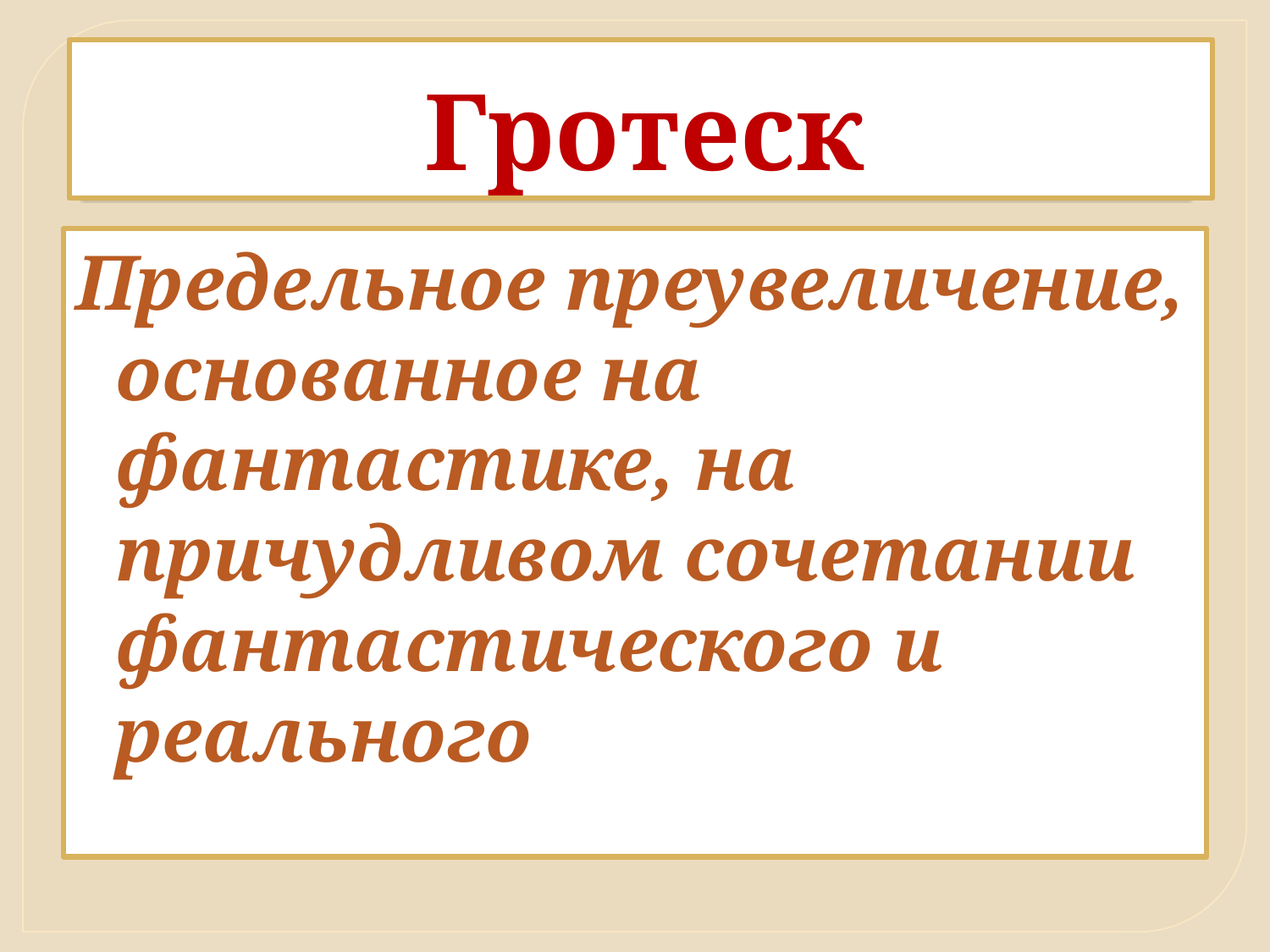

# Гротеск
Предельное преувеличение, основанное на фантастике, на причудливом сочетании фантастического и реального